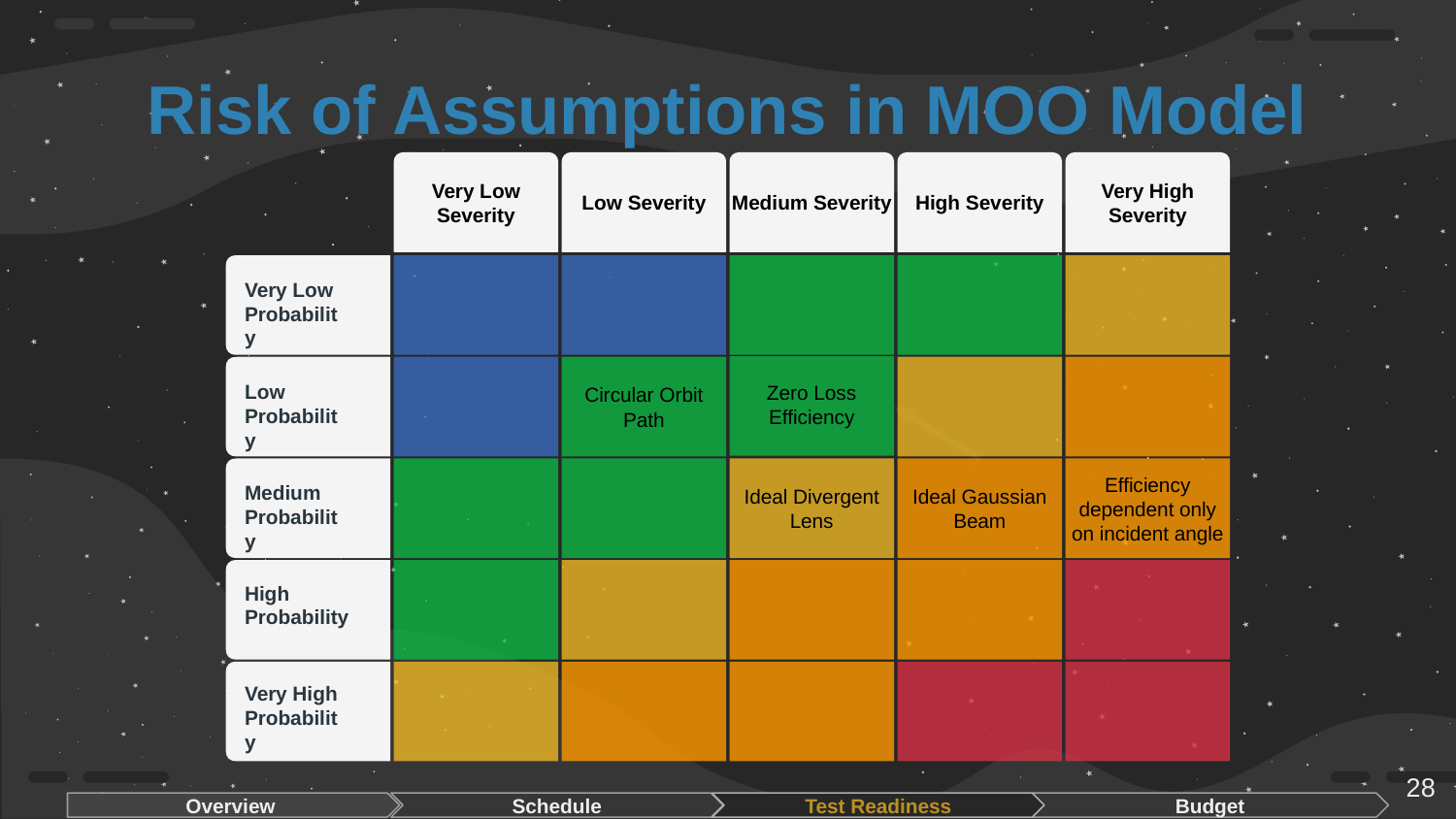

# Risk of Assumptions in MOO Model
Very Low Severity
Low Severity
Medium Severity
High Severity
Very High Severity

Very Low Probability

Zero Loss Efficiency

Circular Orbit Path

Low Probability

Ideal Divergent Lens
Ideal Gaussian Beam
Efficiency dependent only on incident angle

Medium Probability

High Probability

Very High Probability
Very Low Severity
Low Severity
Medium Severity
High Severity
Very High Severity

28
Overview
Schedule
Test Readiness
Budget